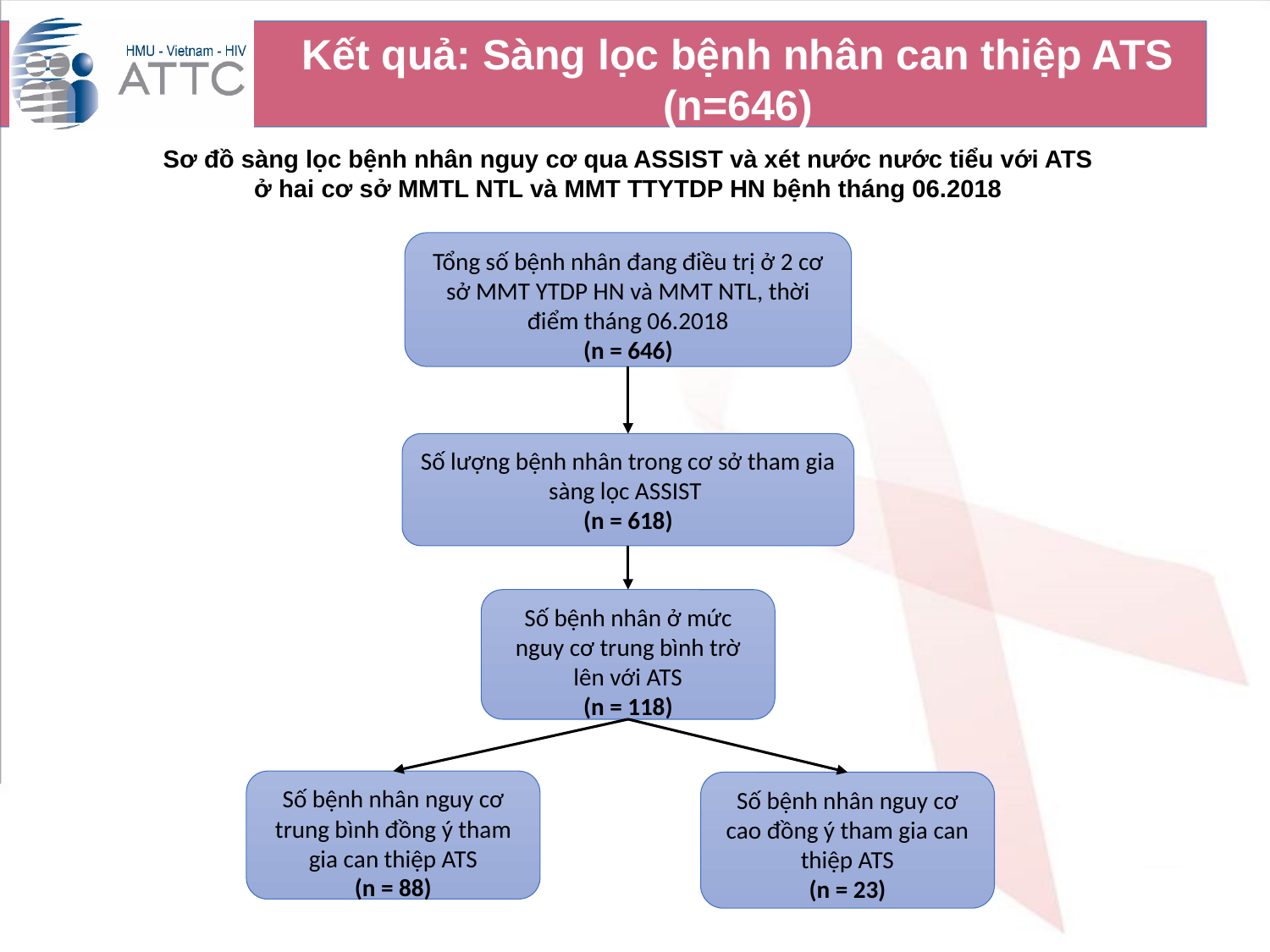

# Kết quả: Sàng lọc bệnh nhân can thiệp ATS (n=646)
Sơ đồ sàng lọc bệnh nhân nguy cơ qua ASSIST và xét nước nước tiểu với ATS
ở hai cơ sở MMTL NTL và MMT TTYTDP HN bệnh tháng 06.2018
Tổng số bệnh nhân đang điều trị ở 2 cơ sở MMT YTDP HN và MMT NTL, thời điểm tháng 06.2018
(n = 646)
Số lượng bệnh nhân trong cơ sở tham gia sàng lọc ASSIST
(n = 618)
Số bệnh nhân ở mức nguy cơ trung bình trờ lên với ATS
(n = 118)
Số bệnh nhân nguy cơ trung bình đồng ý tham gia can thiệp ATS
(n = 88)
Số bệnh nhân nguy cơ cao đồng ý tham gia can thiệp ATS
(n = 23)